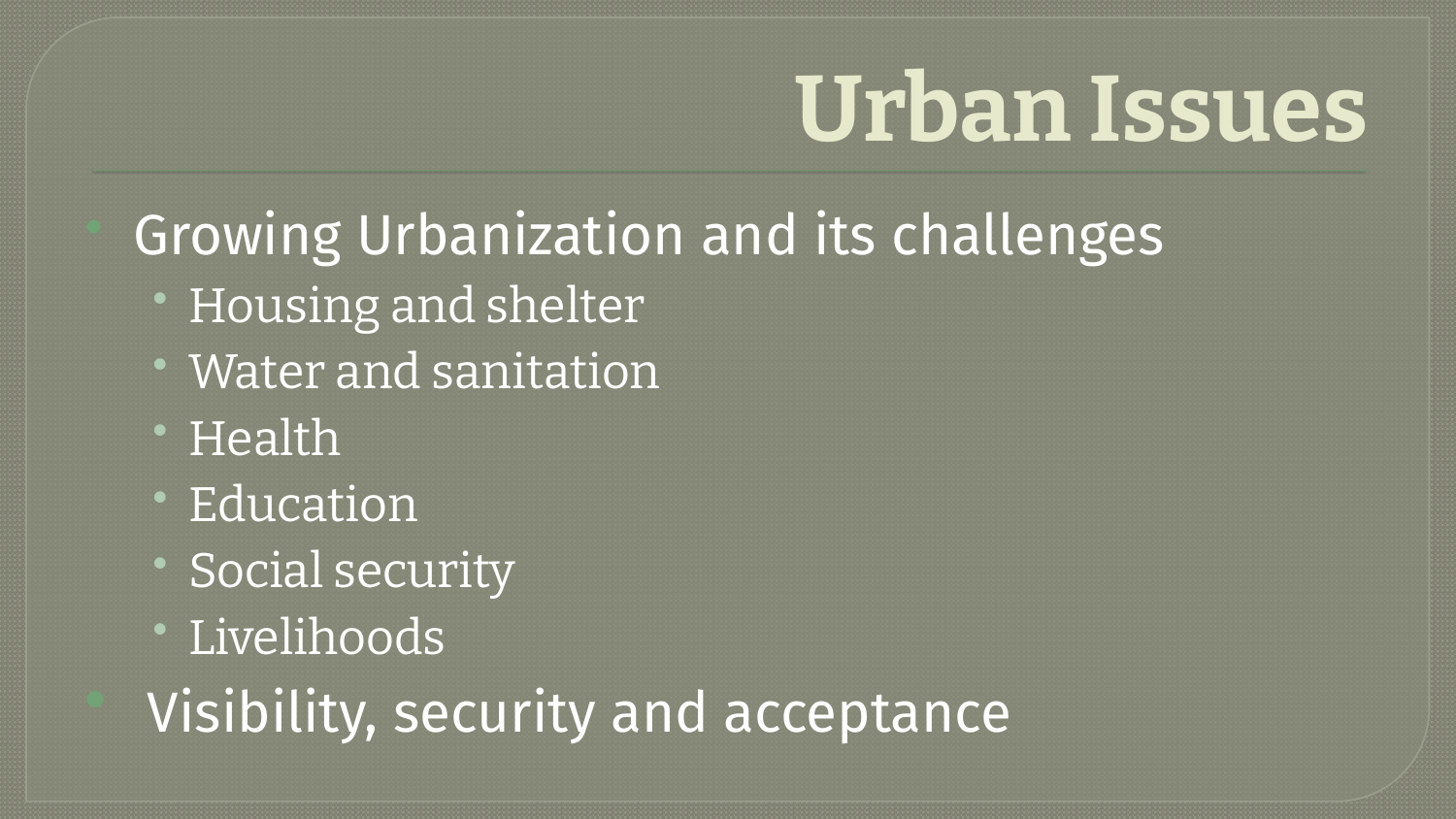

# Urban Issues
Growing Urbanization and its challenges
Housing and shelter
Water and sanitation
Health
Education
Social security
Livelihoods
 Visibility, security and acceptance